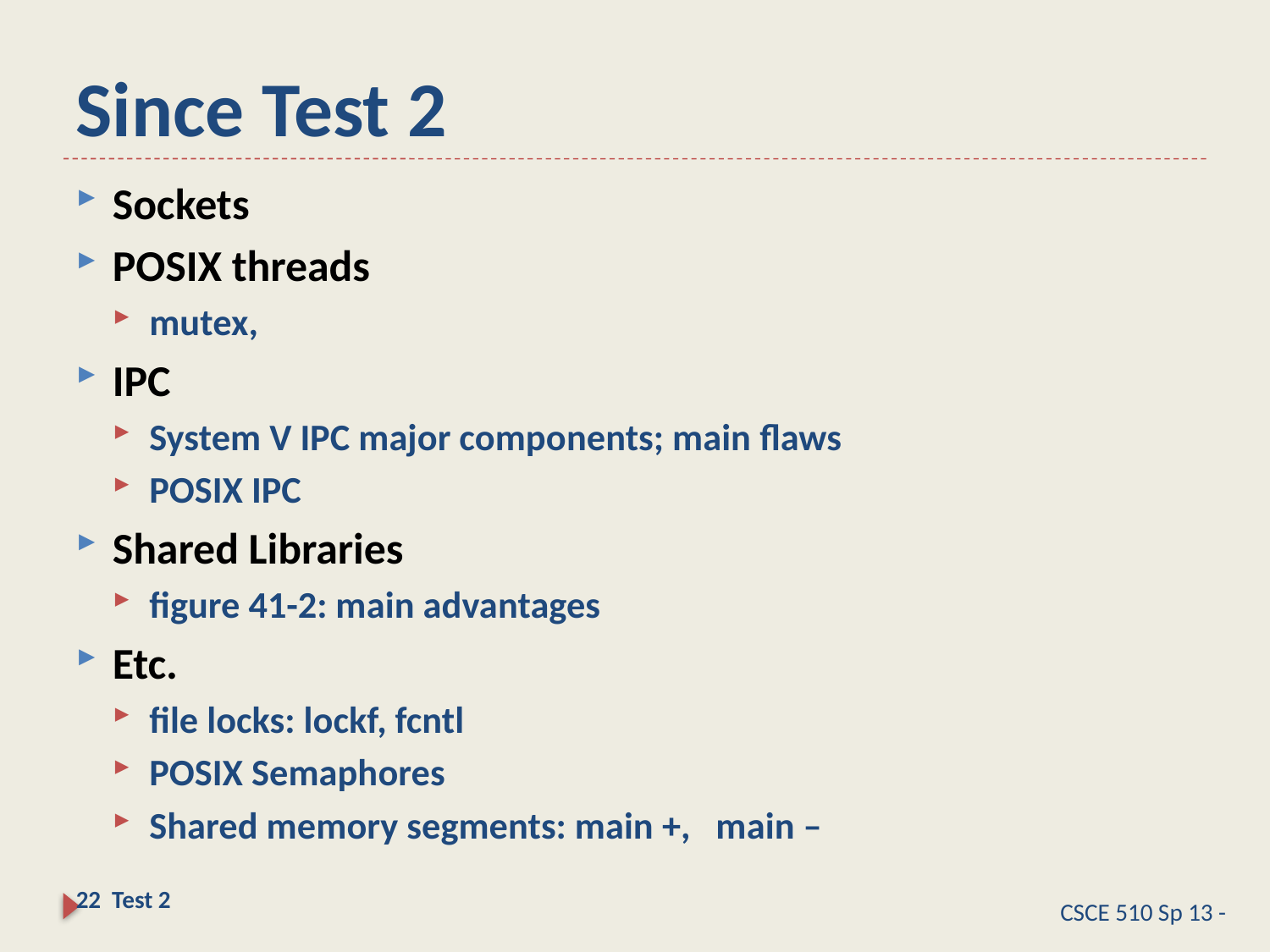

# Since Test 2
Sockets
POSIX threads
mutex,
IPC
System V IPC major components; main flaws
POSIX IPC
Shared Libraries
figure 41-2: main advantages
Etc.
file locks: lockf, fcntl
POSIX Semaphores
Shared memory segments: main +,   main –

22  Test 2
CSCE 510 Sp 13 -